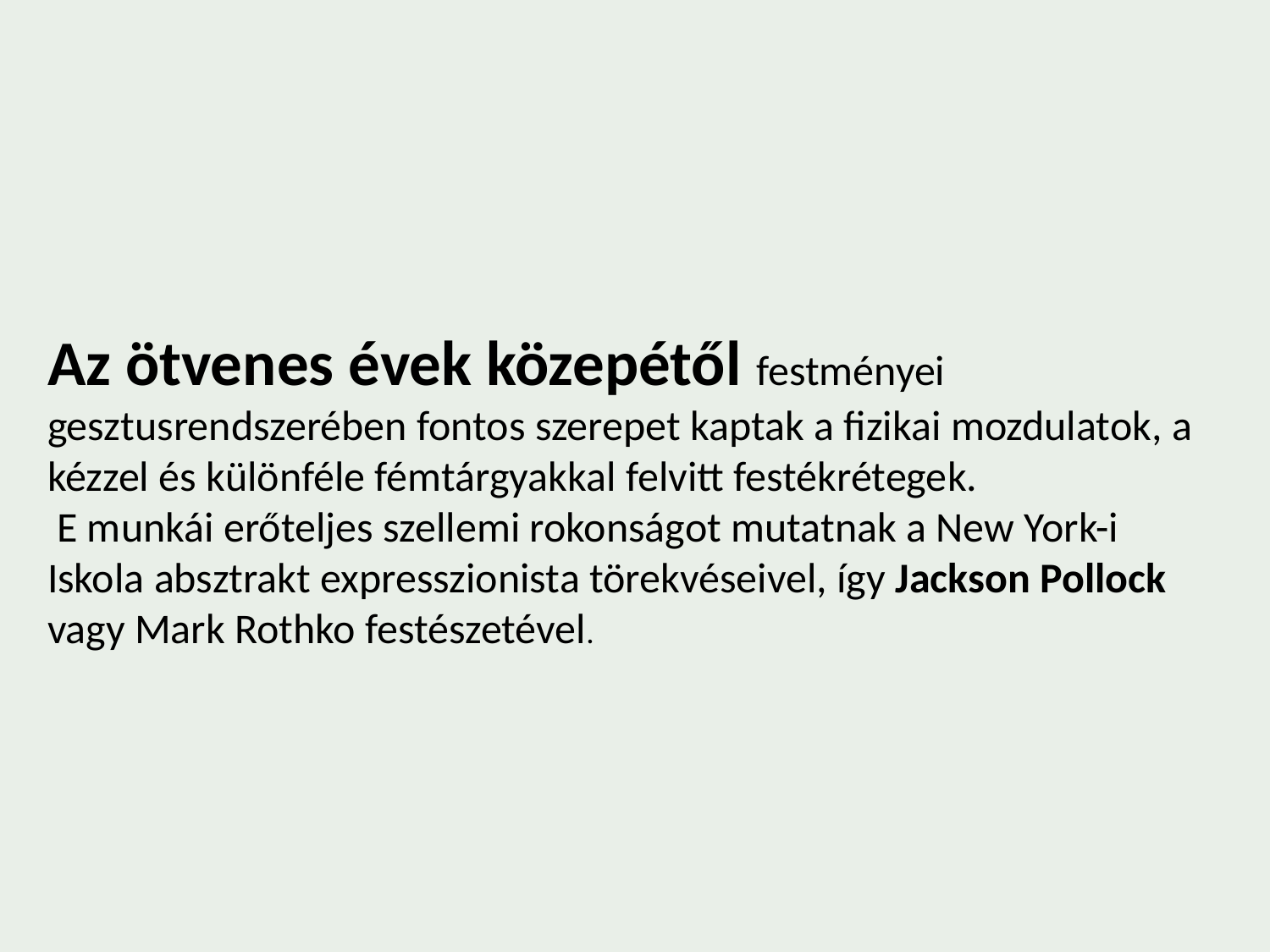

Az ötvenes évek közepétől festményei gesztusrendszerében fontos szerepet kaptak a fizikai mozdulatok, a kézzel és különféle fémtárgyakkal felvitt festékrétegek.
 E munkái erőteljes szellemi rokonságot mutatnak a New York-i Iskola absztrakt expresszionista törekvéseivel, így Jackson Pollock vagy Mark Rothko festészetével.